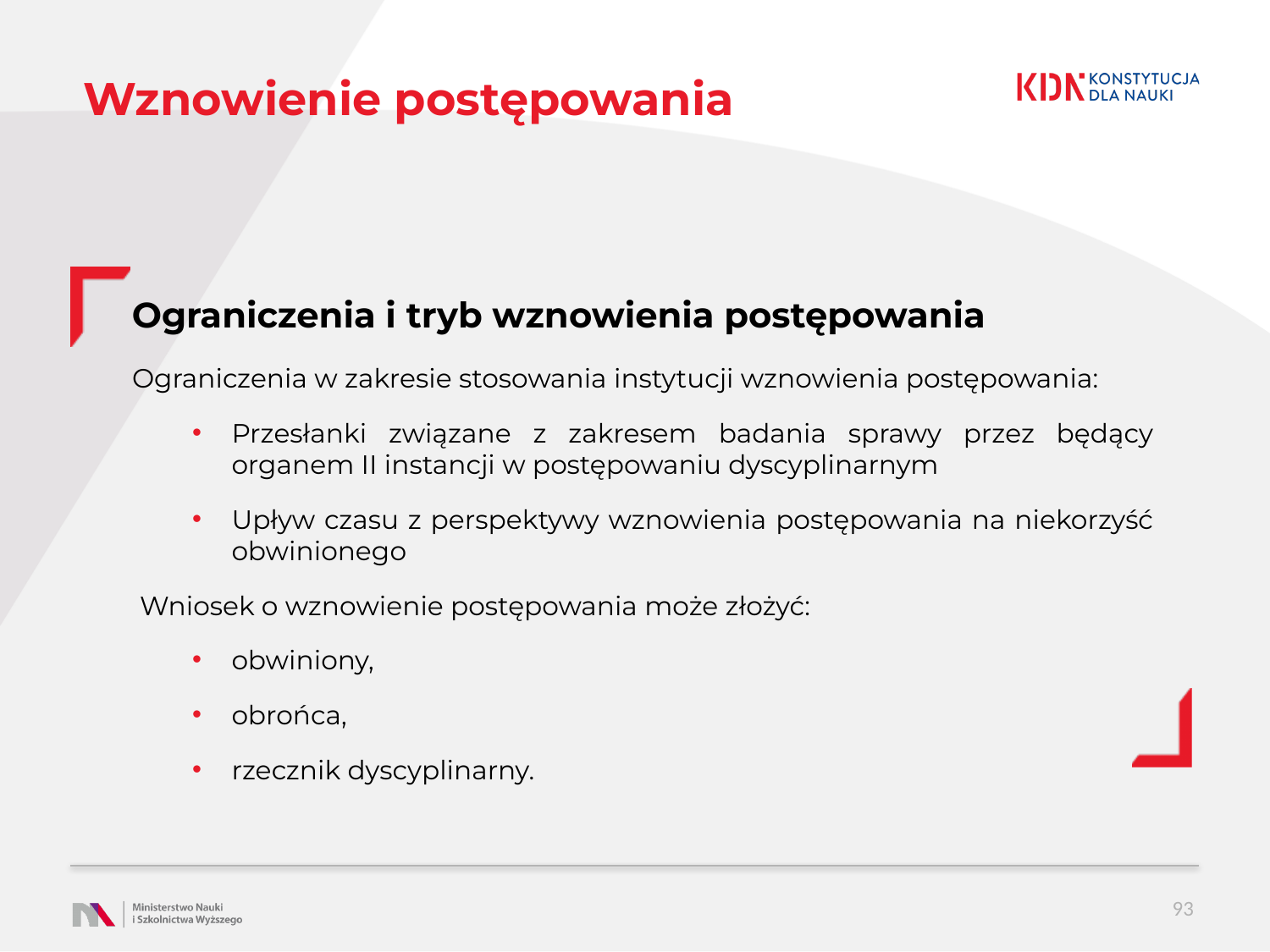

# Wznowienie postępowania
Ograniczenia i tryb wznowienia postępowania
Ograniczenia w zakresie stosowania instytucji wznowienia postępowania:
Przesłanki związane z zakresem badania sprawy przez będący organem II instancji w postępowaniu dyscyplinarnym
Upływ czasu z perspektywy wznowienia postępowania na niekorzyść obwinionego
Wniosek o wznowienie postępowania może złożyć:
obwiniony,
obrońca,
rzecznik dyscyplinarny.

93